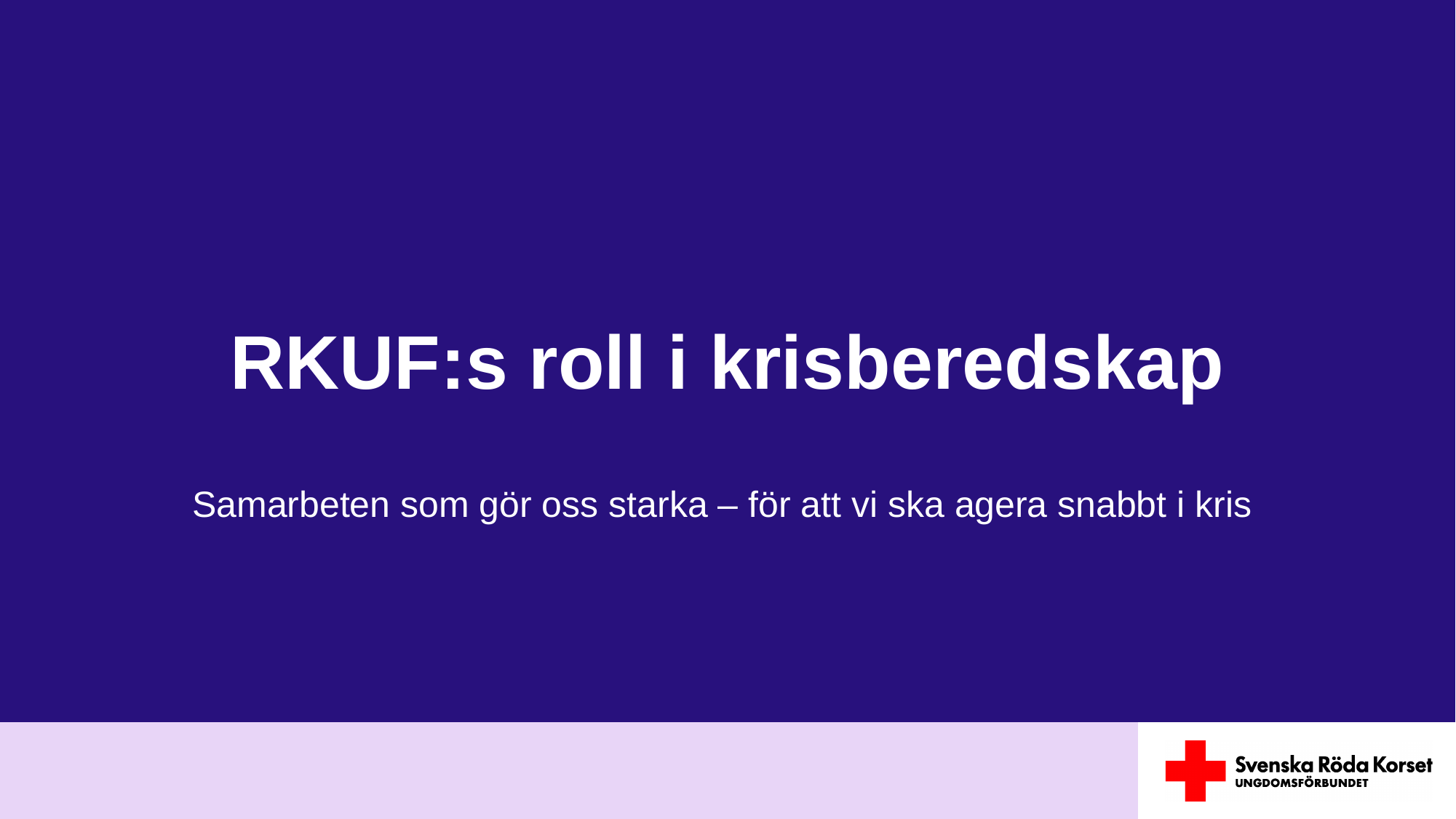

# RKUF:s roll i krisberedskap
Samarbeten som gör oss starka – för att vi ska agera snabbt i kris